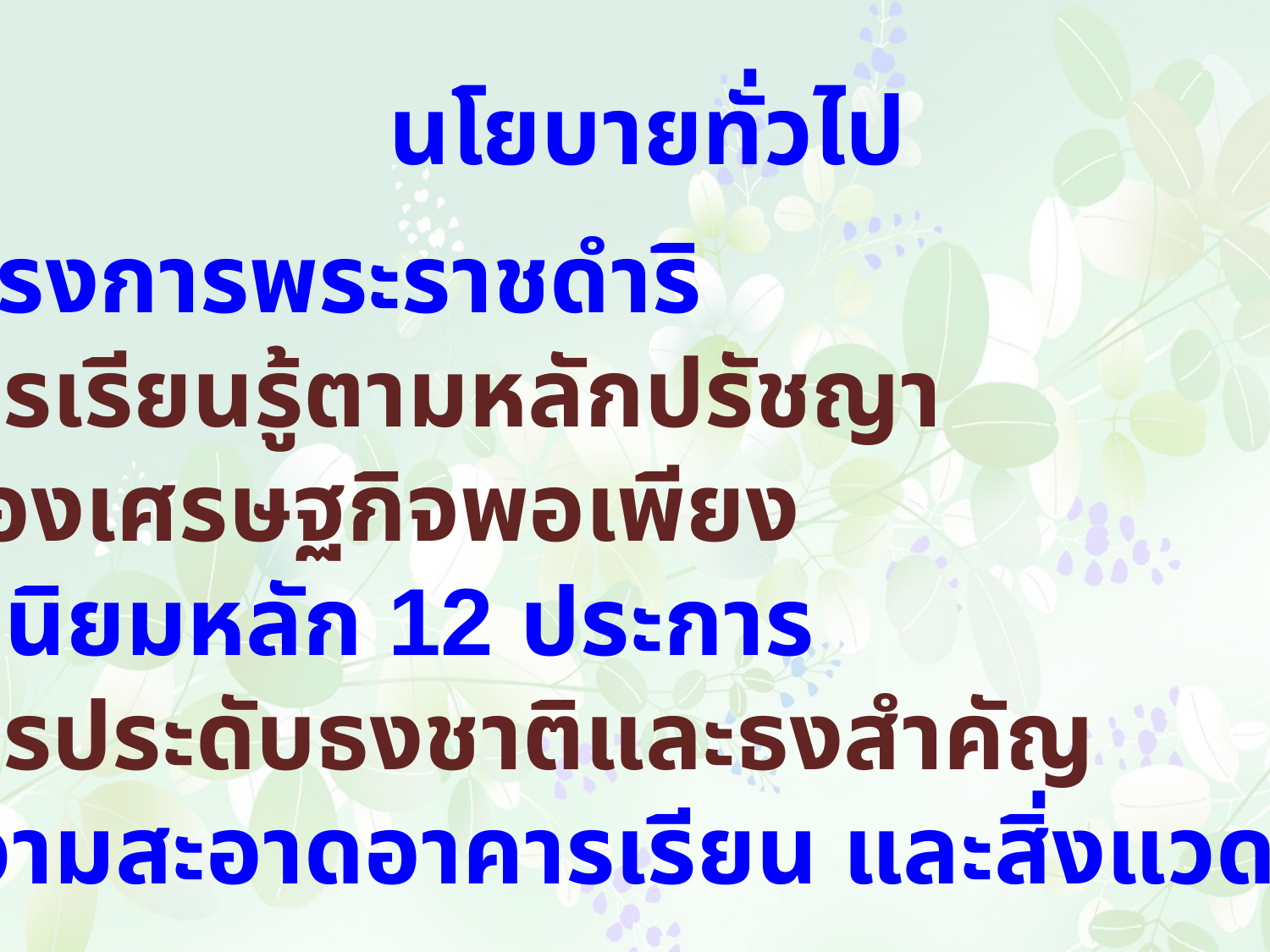

นโยบายทั่วไป
- โครงการพระราชดำริ
- การเรียนรู้ตามหลักปรัชญา
   ของเศรษฐกิจพอเพียง
- ค่านิยมหลัก 12 ประการ
- การประดับธงชาติและธงสำคัญ
- ความสะอาดอาคารเรียน และสิ่งแวดล้อม